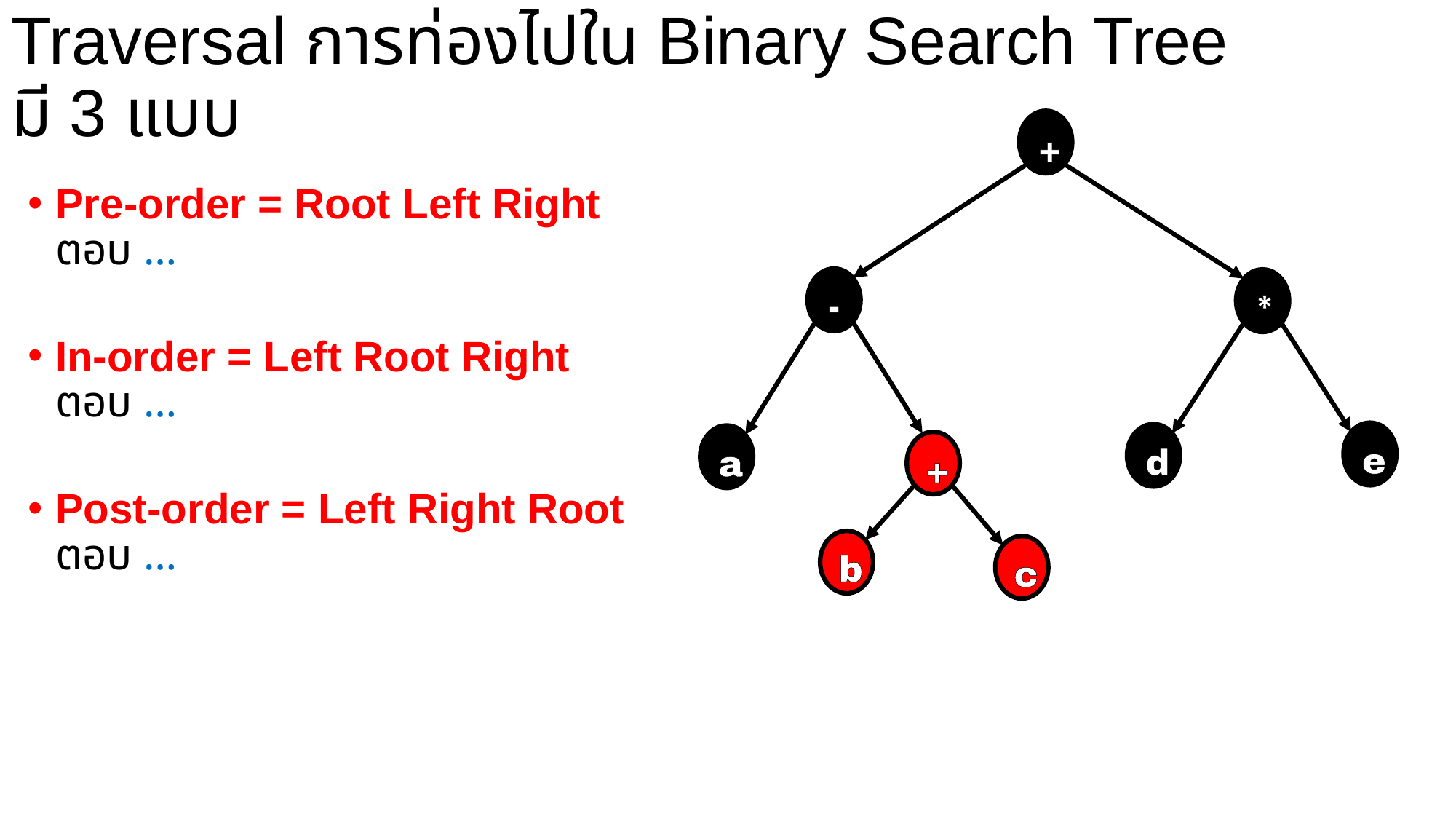

# Traversal การท่องไปใน Binary Search Tree มี 3 แบบ

Pre-order = Root Left Right
ตอบ …
In-order = Left Root Right
ตอบ …
Post-order = Left Right Root
ตอบ …
+
-
*
e
d
a
+
b
c